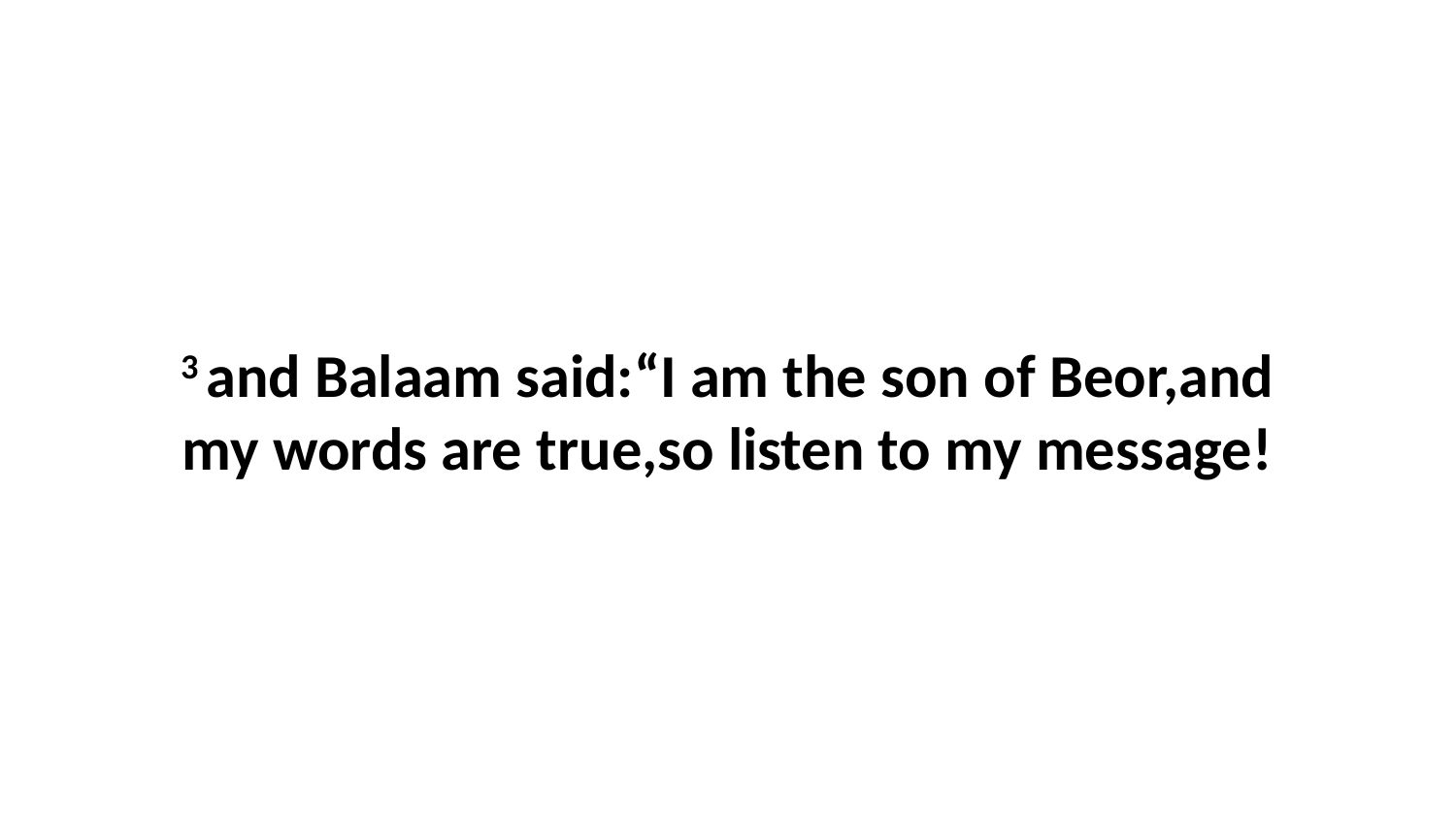

3 and Balaam said:“I am the son of Beor,and my words are true,so listen to my message!